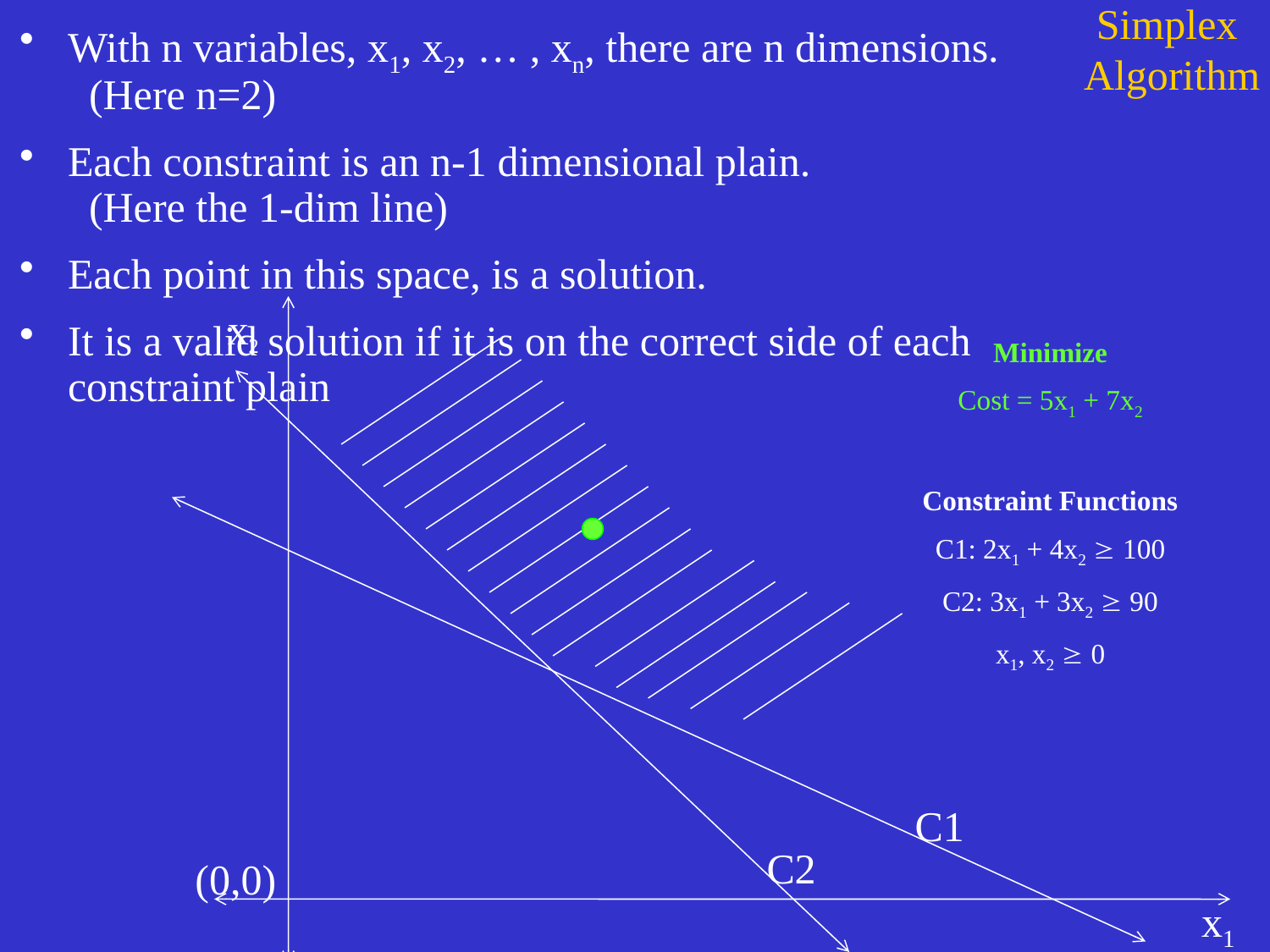

# Simplex Algorithm
With n variables, x1, x2, … , xn, there are n dimensions.
  (Here n=2)
Each constraint is an n-1 dimensional plain.
  (Here the 1-dim line)
Each point in this space, is a solution.
It is a valid solution if it is on the correct side of each constraint plain
x2

(0,0)
x1

Minimize
Cost = 5x1 + 7x2

Constraint Functions
C1: 2x1 + 4x2 ≥ 100
C2: 3x1 + 3x2 ≥ 90
x1, x2 ≥ 0

C1
C2